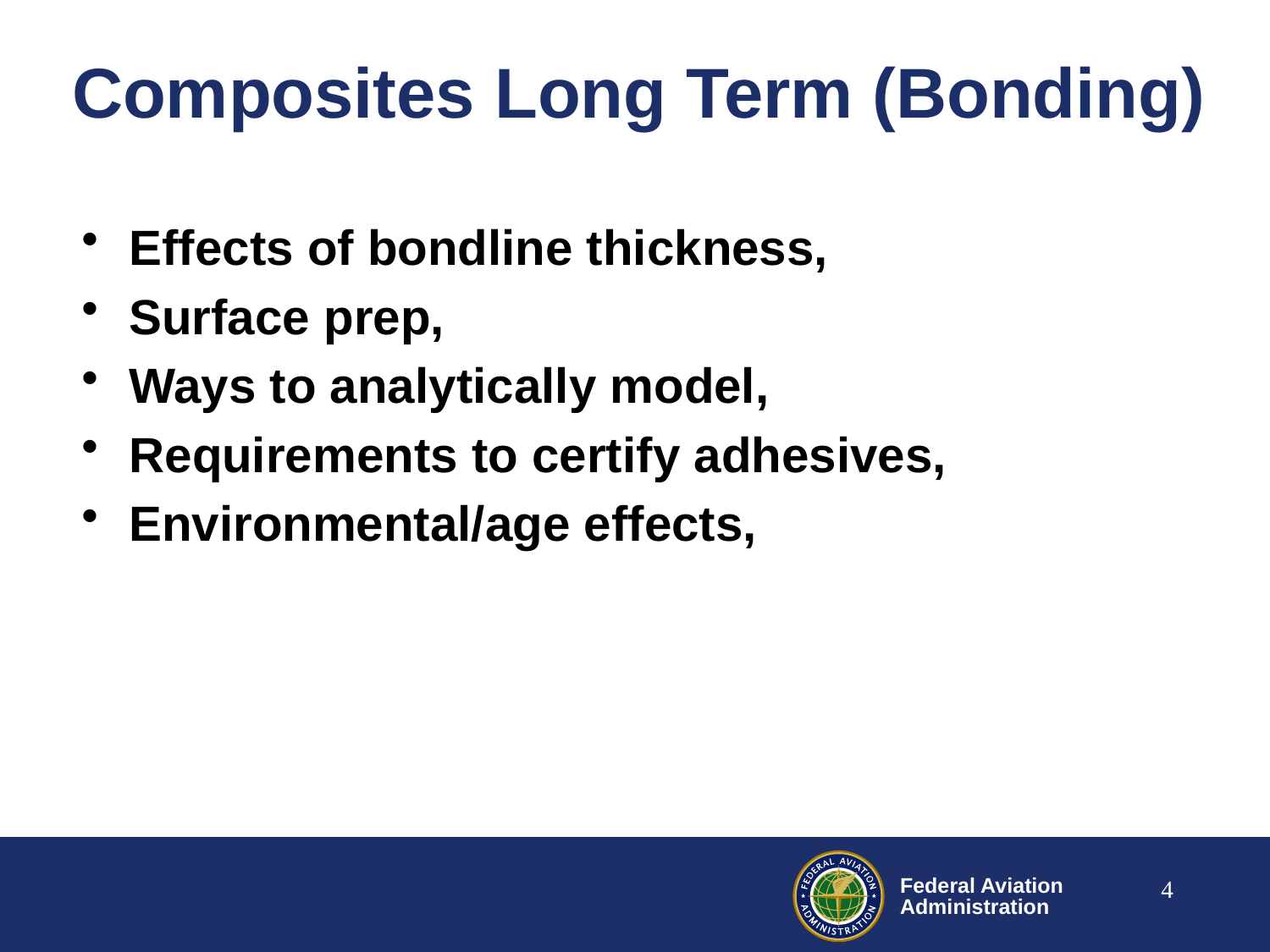

# Composites Long Term (Bonding)
Effects of bondline thickness,
Surface prep,
Ways to analytically model,
Requirements to certify adhesives,
Environmental/age effects,
4